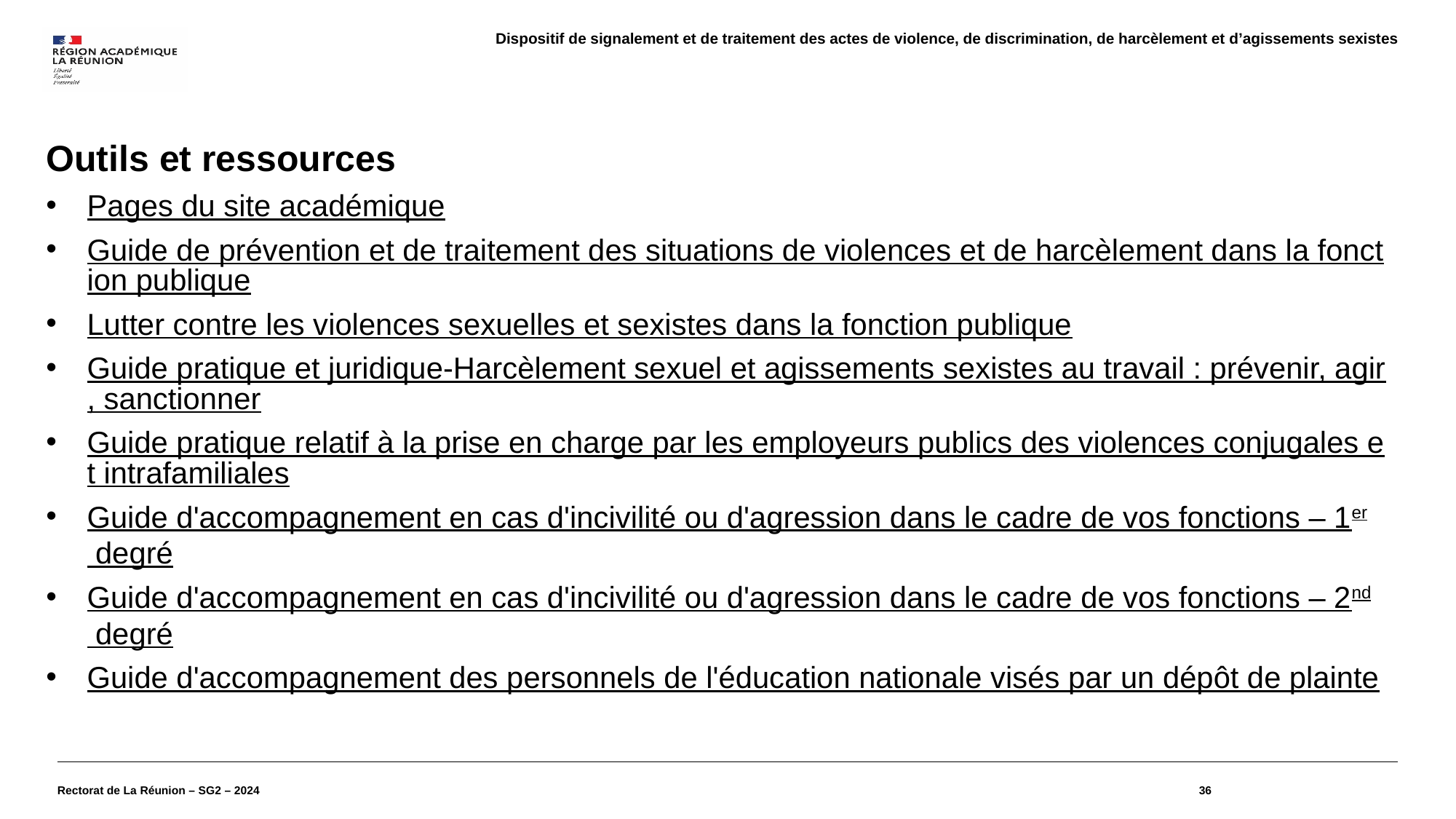

Dispositif de signalement et de traitement des actes de violence, de discrimination, de harcèlement et d’agissements sexistes
Outils et ressources
Pages du site académique
Guide de prévention et de traitement des situations de violences et de harcèlement dans la fonction publique
Lutter contre les violences sexuelles et sexistes dans la fonction publique
Guide pratique et juridique-Harcèlement sexuel et agissements sexistes au travail : prévenir, agir, sanctionner
Guide pratique relatif à la prise en charge par les employeurs publics des violences conjugales et intrafamiliales
Guide d'accompagnement en cas d'incivilité ou d'agression dans le cadre de vos fonctions – 1er degré
Guide d'accompagnement en cas d'incivilité ou d'agression dans le cadre de vos fonctions – 2nd degré
Guide d'accompagnement des personnels de l'éducation nationale visés par un dépôt de plainte

Rectorat de La Réunion – SG2 – 2024
36